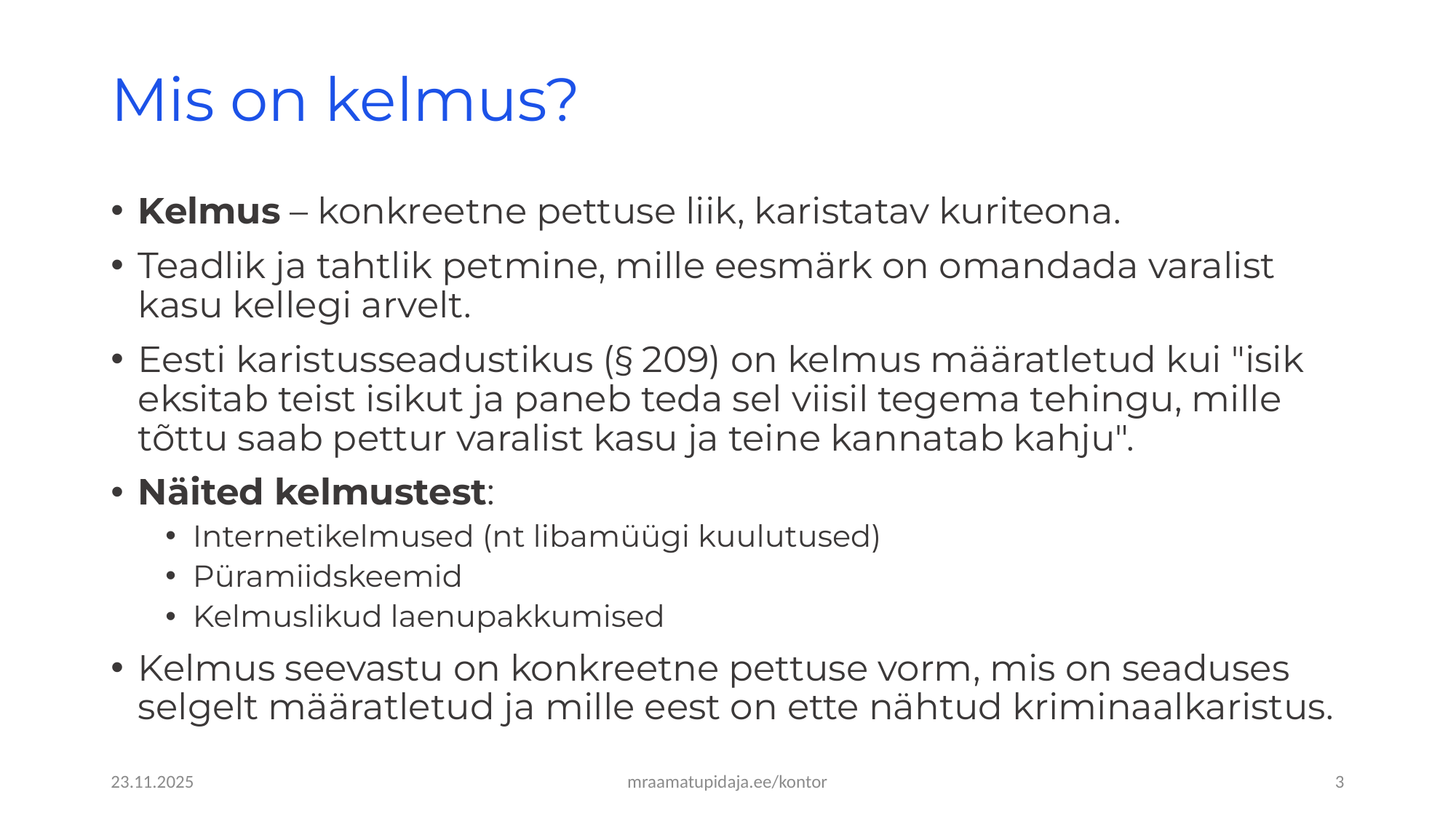

# Mis on kelmus?
Kelmus – konkreetne pettuse liik, karistatav kuriteona.
Teadlik ja tahtlik petmine, mille eesmärk on omandada varalist kasu kellegi arvelt.
Eesti karistusseadustikus (§ 209) on kelmus määratletud kui "isik eksitab teist isikut ja paneb teda sel viisil tegema tehingu, mille tõttu saab pettur varalist kasu ja teine kannatab kahju".
Näited kelmustest:
Internetikelmused (nt libamüügi kuulutused)
Püramiidskeemid
Kelmuslikud laenupakkumised
Kelmus seevastu on konkreetne pettuse vorm, mis on seaduses selgelt määratletud ja mille eest on ette nähtud kriminaalkaristus.
23.11.2025
mraamatupidaja.ee/kontor
3